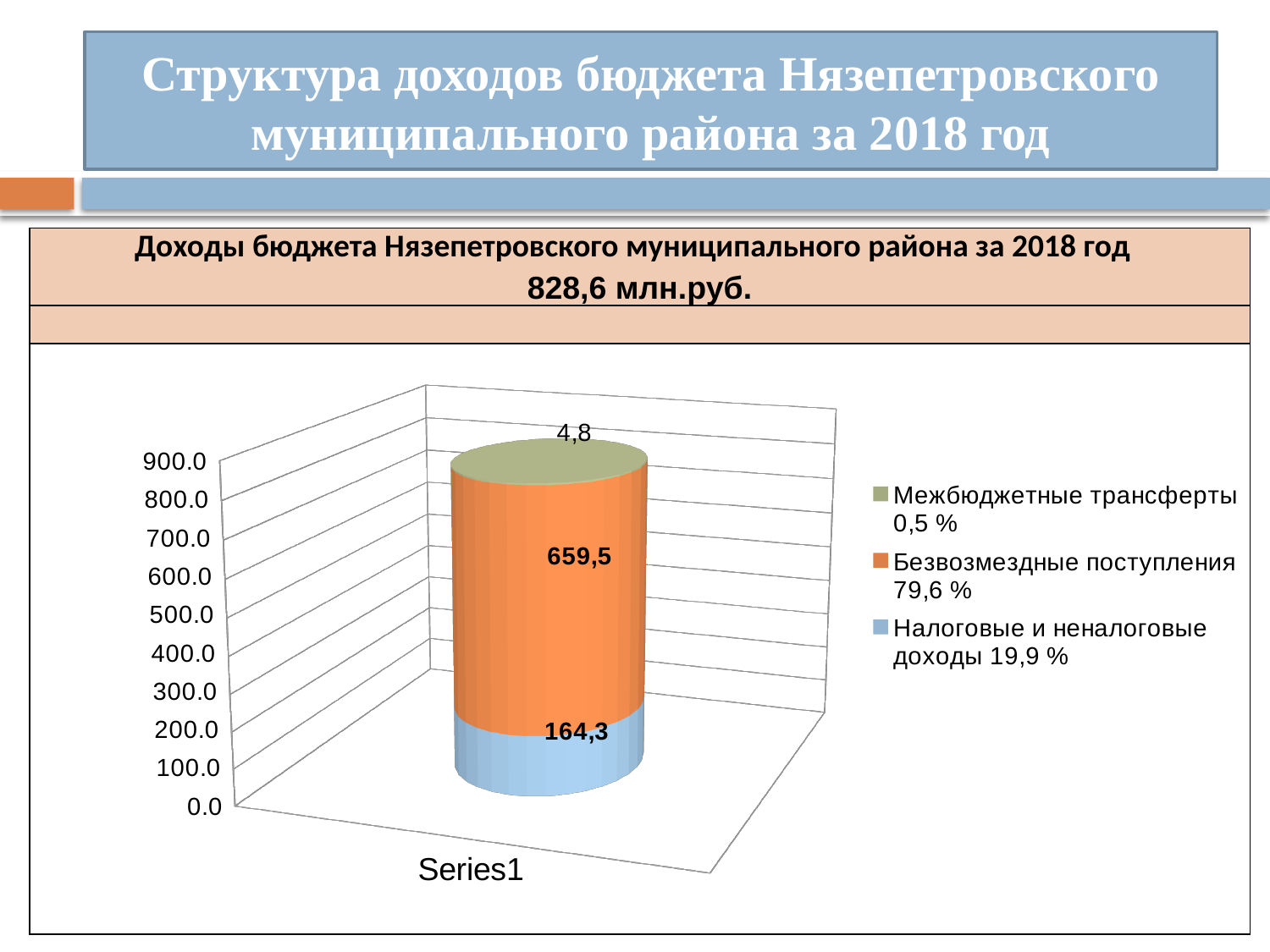

# Структура доходов бюджета Нязепетровского муниципального района за 2018 год
| Доходы бюджета Нязепетровского муниципального района за 2018 год 828,6 млн.руб. |
| --- |
|  |
|  |

[unsupported chart]